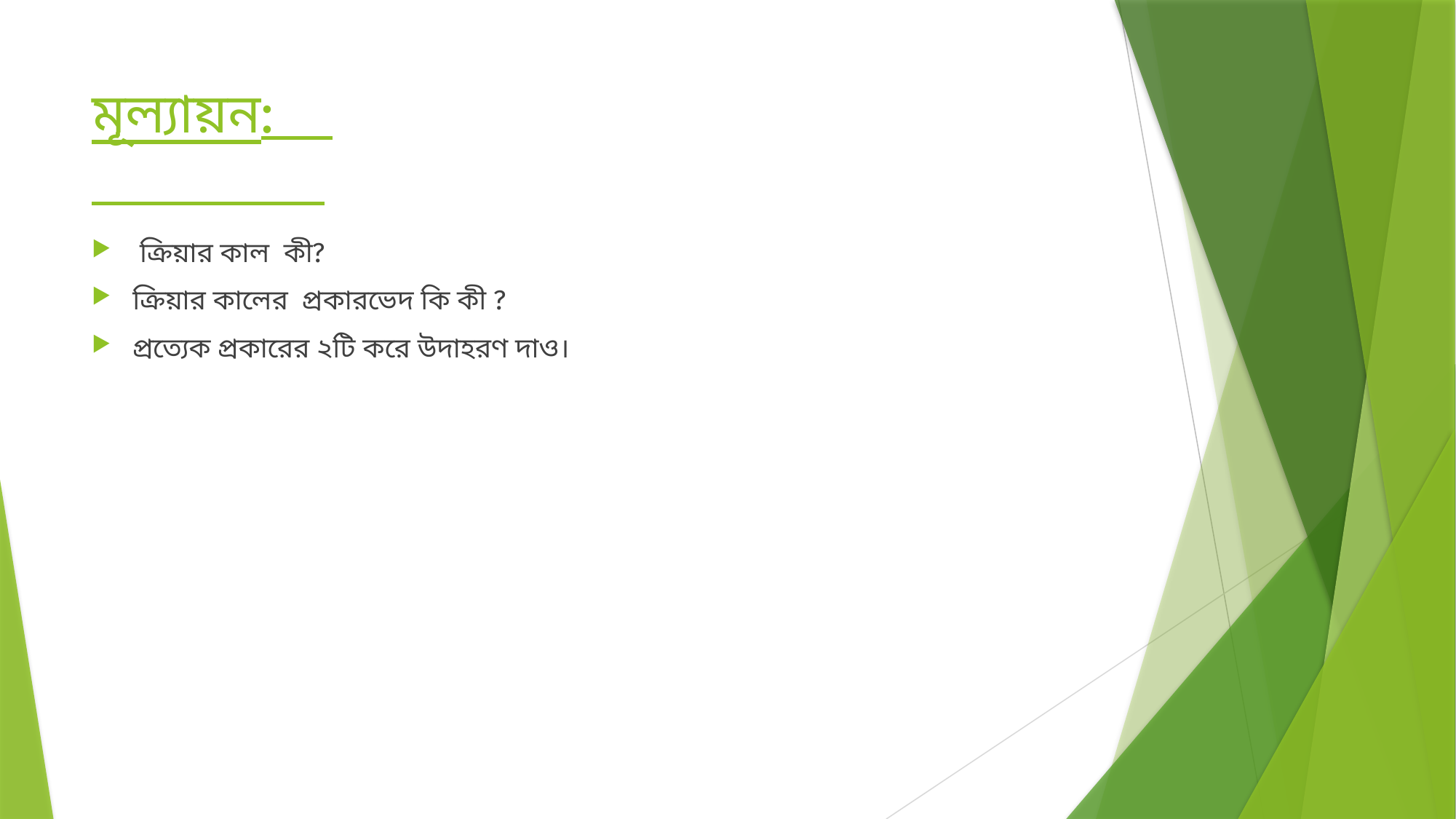

# মূল্যায়ন:

 ক্রিয়ার কাল  কী?
ক্রিয়ার কালের  প্রকারভেদ কি কী ?
প্রত্যেক প্রকারের ২টি করে উদাহরণ দাও।